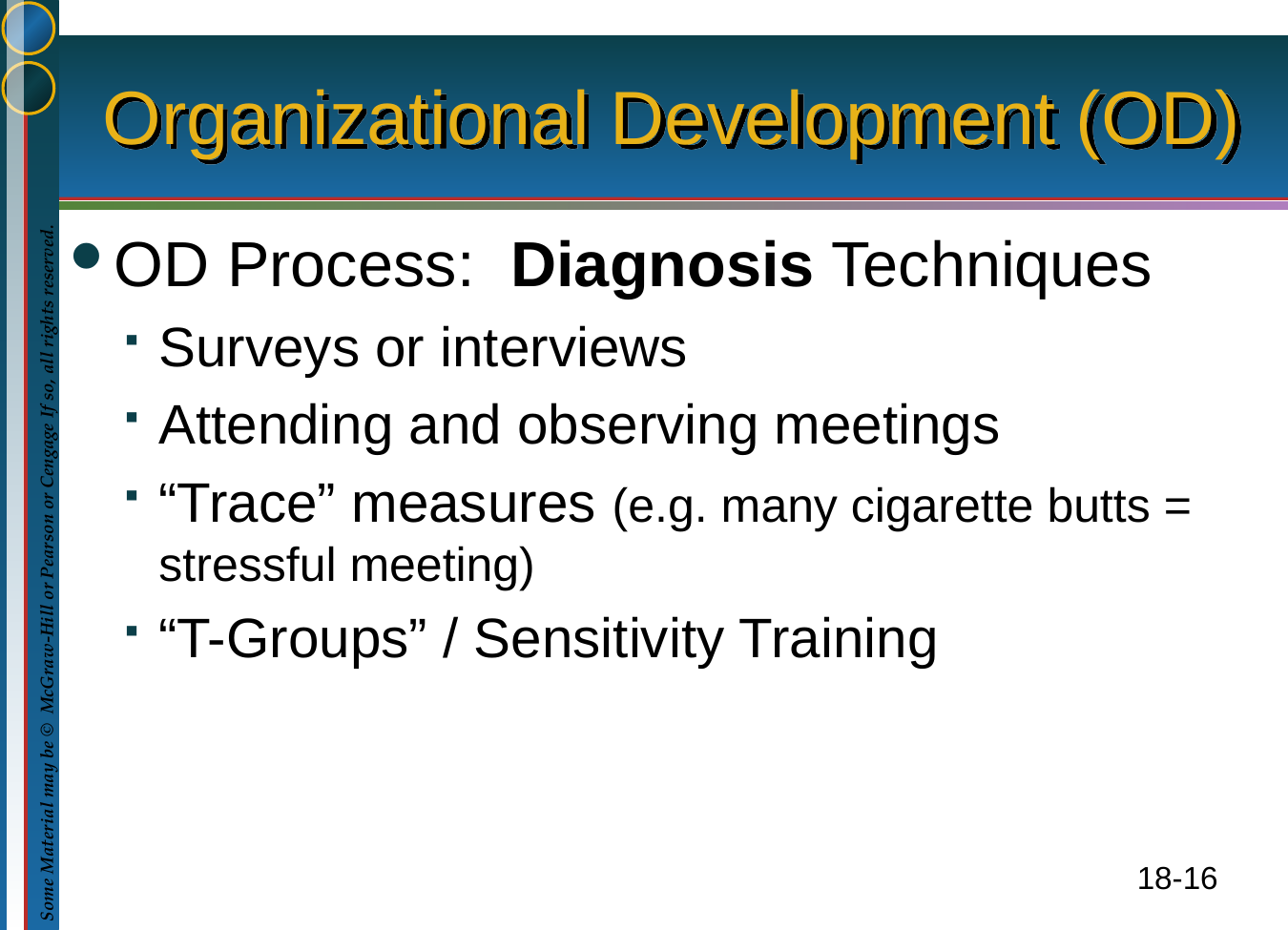

# Organizational Development (OD)
OD Process:  Diagnosis Techniques
Surveys or interviews
Attending and observing meetings
“Trace” measures (e.g. many cigarette butts = stressful meeting)
“T-Groups” / Sensitivity Training